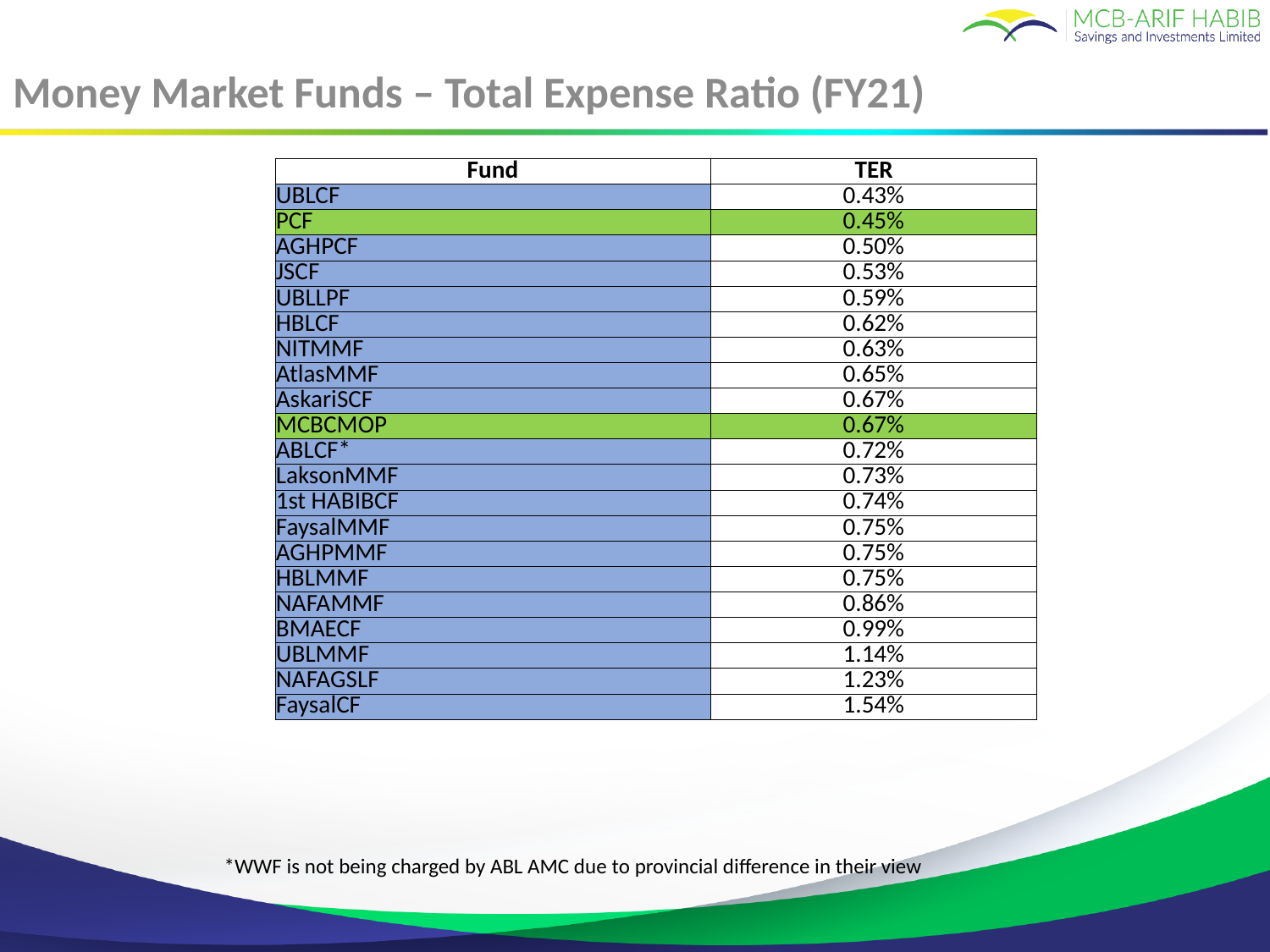

Money Market Funds – Total Expense Ratio (FY21)
| Fund | TER |
| --- | --- |
| UBLCF | 0.43% |
| PCF | 0.45% |
| AGHPCF | 0.50% |
| JSCF | 0.53% |
| UBLLPF | 0.59% |
| HBLCF | 0.62% |
| NITMMF | 0.63% |
| AtlasMMF | 0.65% |
| AskariSCF | 0.67% |
| MCBCMOP | 0.67% |
| ABLCF\* | 0.72% |
| LaksonMMF | 0.73% |
| 1st HABIBCF | 0.74% |
| FaysalMMF | 0.75% |
| AGHPMMF | 0.75% |
| HBLMMF | 0.75% |
| NAFAMMF | 0.86% |
| BMAECF | 0.99% |
| UBLMMF | 1.14% |
| NAFAGSLF | 1.23% |
| FaysalCF | 1.54% |
*WWF is not being charged by ABL AMC due to provincial difference in their view